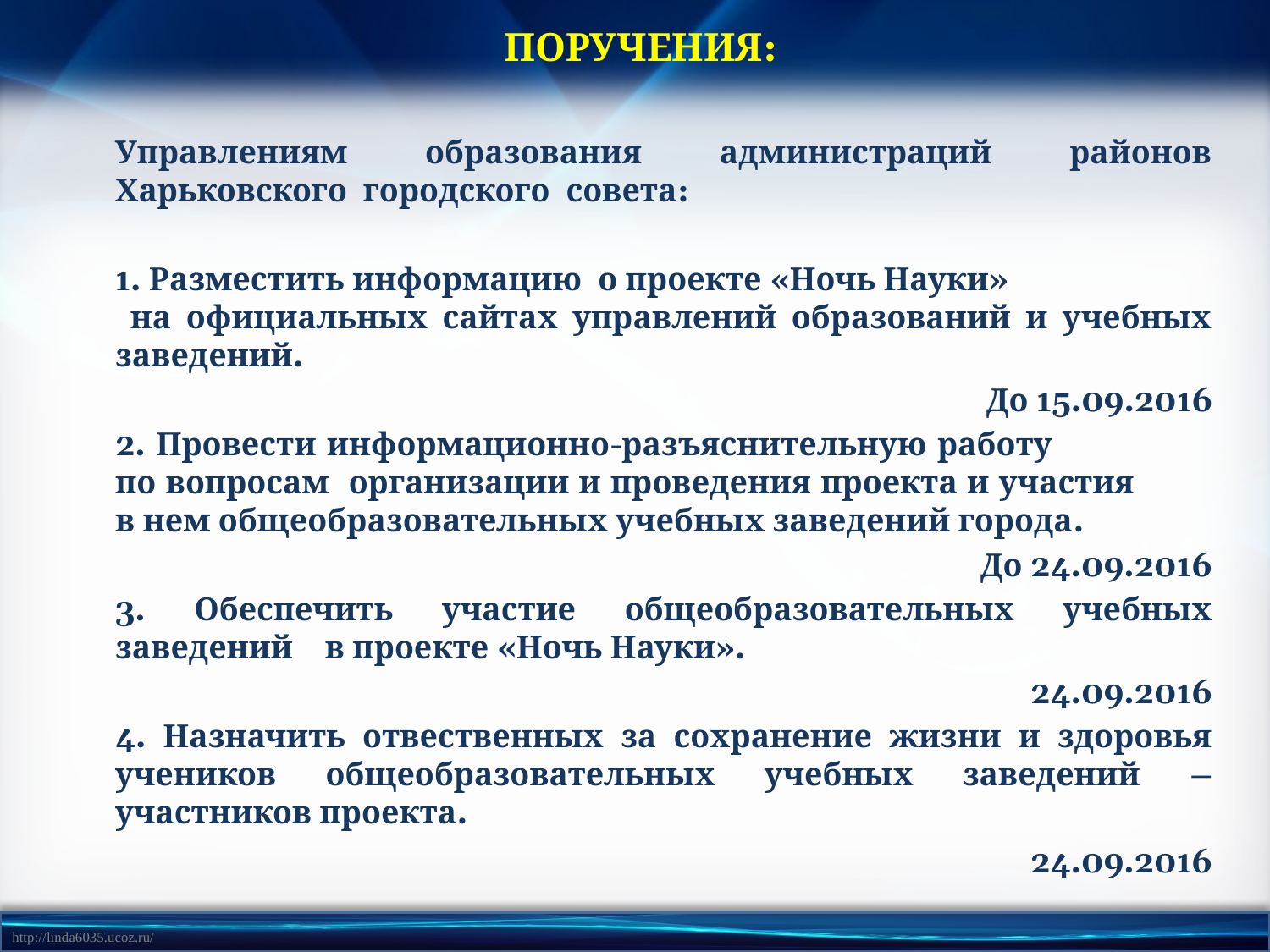

# ПОРУЧЕНИЯ:
Управлениям образования администраций районов Харьковского  городского  совета:

1. Разместить информацию  о проекте «Ночь Науки»                           на официальных сайтах управлений образований и учебных заведений.
                                                                       До 15.09.2016
2. Провести информационно-разъяснительную работу                по вопросам  организации и проведения проекта и участия         в нем общеобразовательных учебных заведений города.
                                                                        До 24.09.2016
3. Обеспечить участие общеобразовательных учебных заведений    в проекте «Ночь Науки».
                                                                    24.09.2016
4. Назначить отвественных за сохранение жизни и здоровья учеников общеобразовательных учебных заведений – участников проекта.
                                                                 24.09.2016